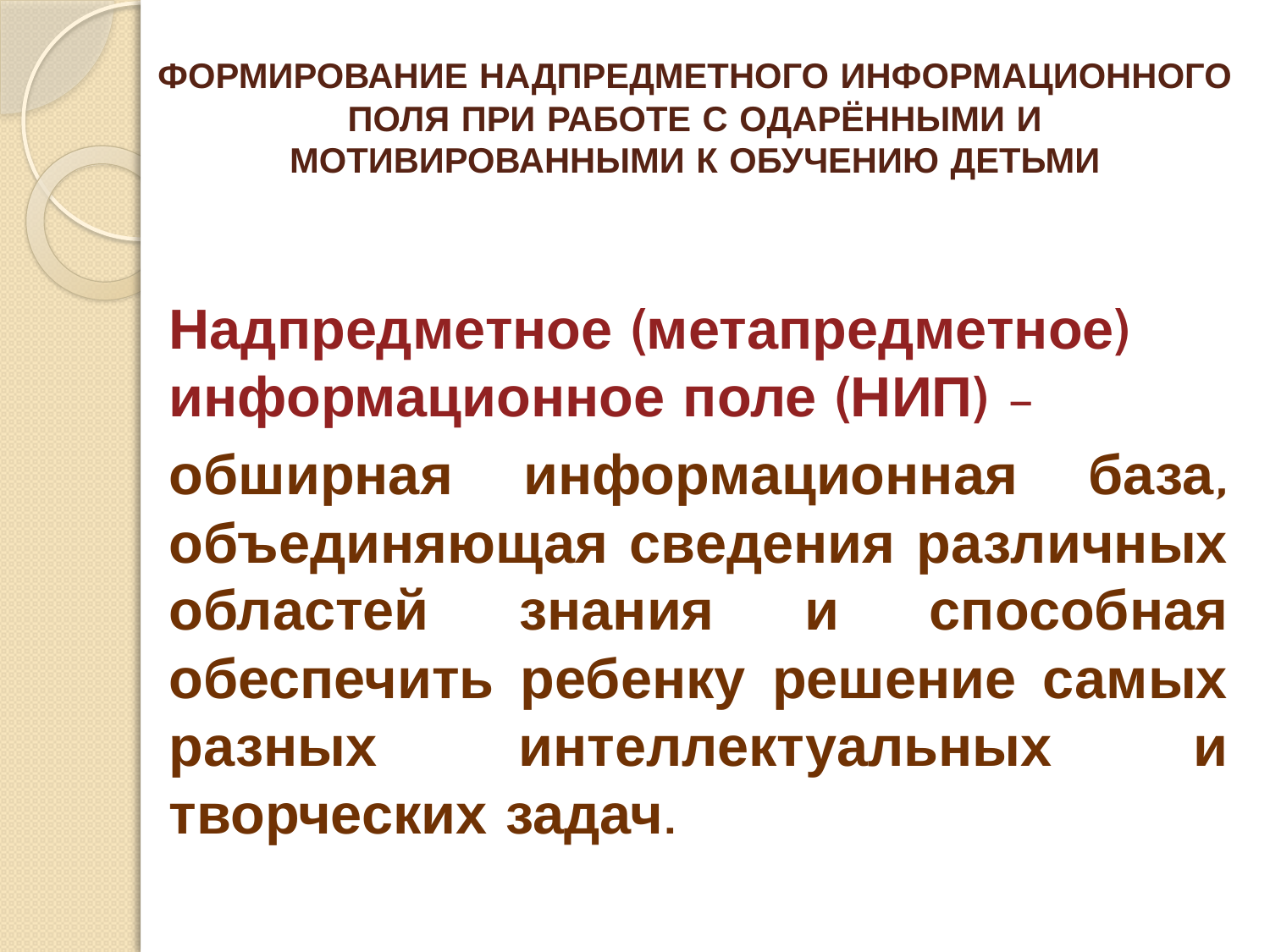

# формирование надпредметного информационного поля при работе с одарёнными и мотивированными к обучению детьми
Надпредметное (метапредметное) информационное поле (НИП) –
обширная информационная база, объединяющая сведения различных областей знания и способная обеспечить ребенку решение самых разных интеллектуальных и творческих задач.